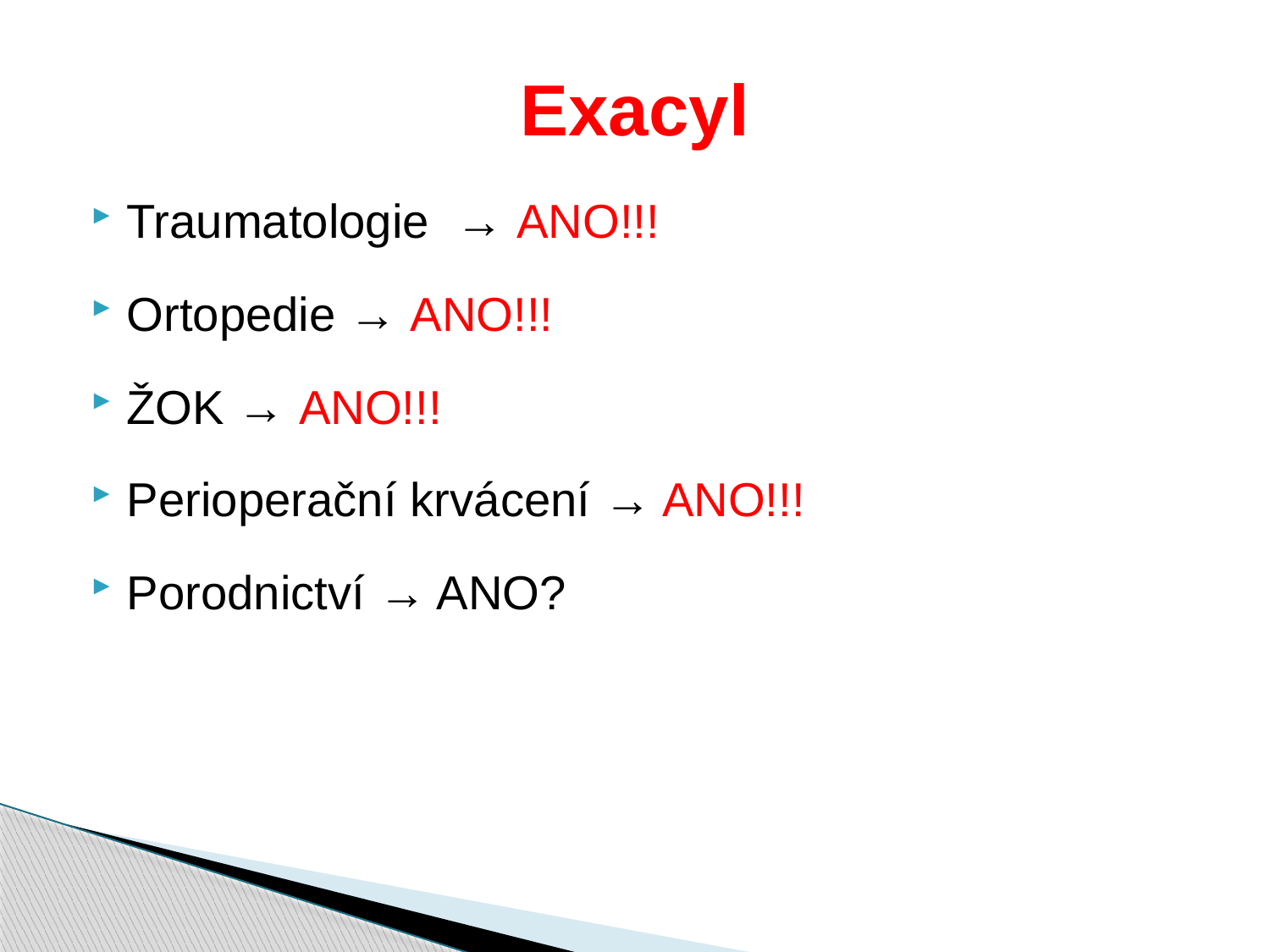

# Exacyl
Traumatologie  → ANO!!!
Ortopedie → ANO!!!
ŽOK → ANO!!!
Perioperační krvácení → ANO!!!
Porodnictví → ANO?